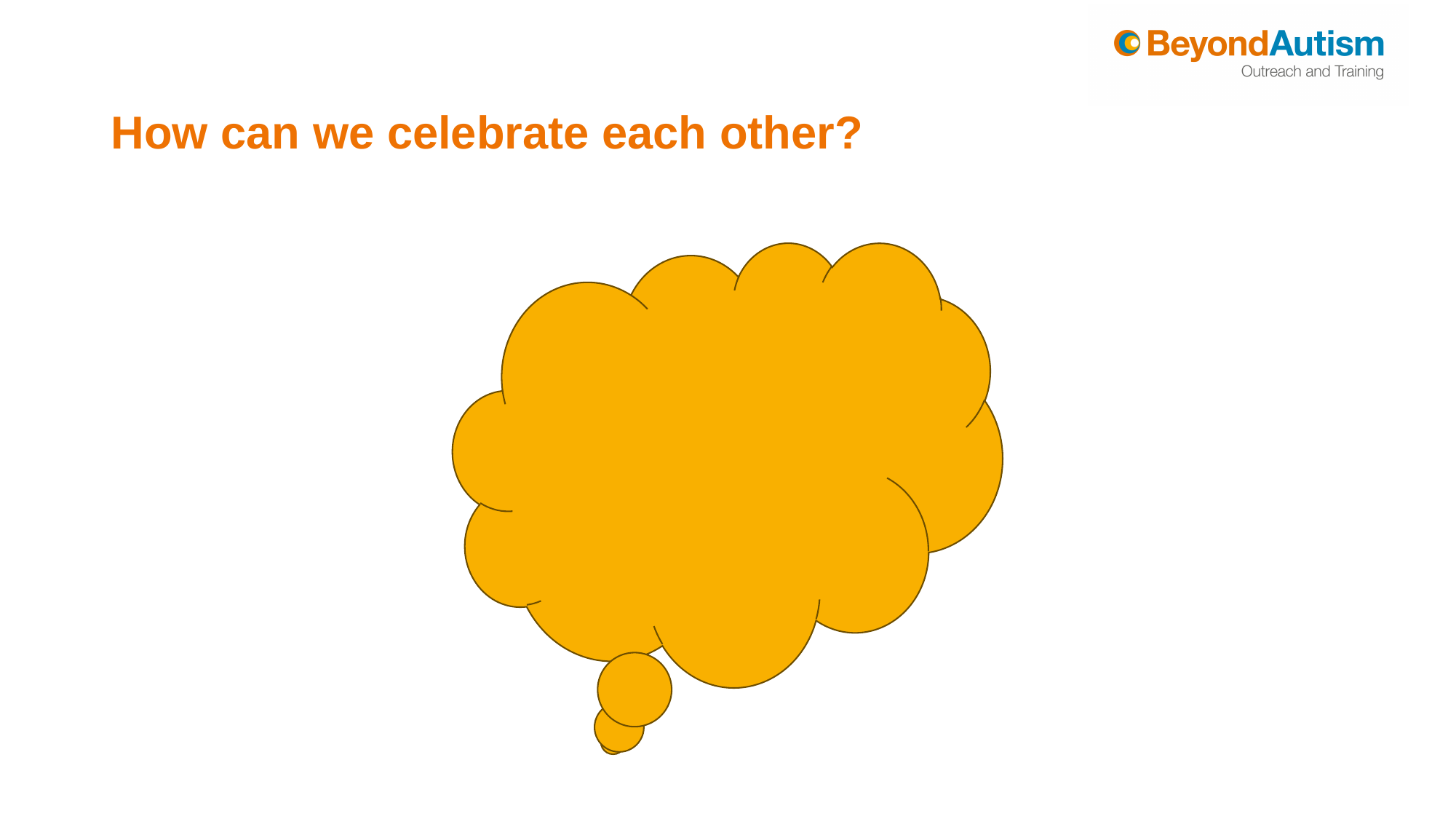

# How can we celebrate each other?